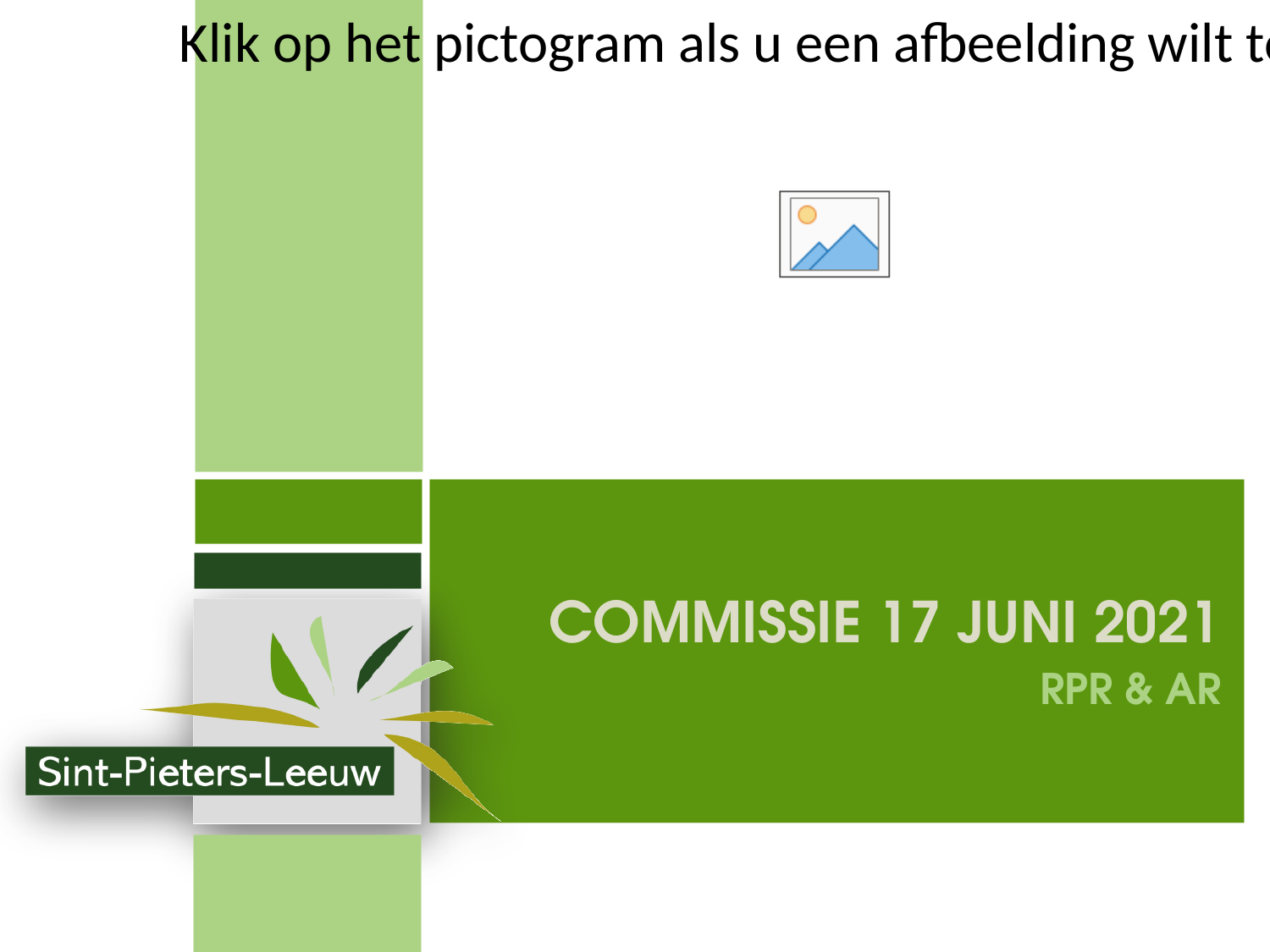

# Commissie 17 JUNI 2021
RPR & AR